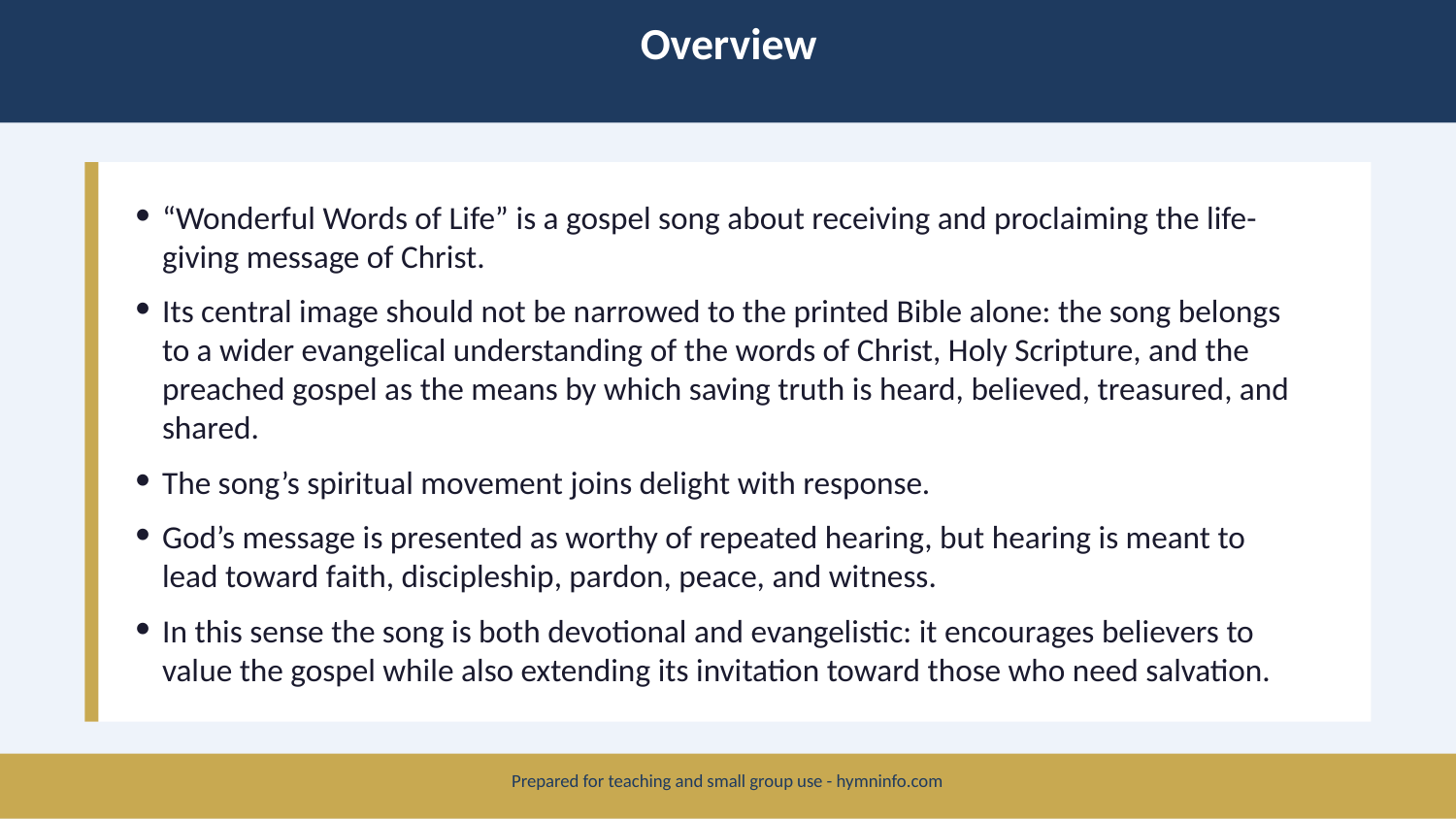

Overview

“Wonderful Words of Life” is a gospel song about receiving and proclaiming the life-giving message of Christ.
Its central image should not be narrowed to the printed Bible alone: the song belongs to a wider evangelical understanding of the words of Christ, Holy Scripture, and the preached gospel as the means by which saving truth is heard, believed, treasured, and shared.
The song’s spiritual movement joins delight with response.
God’s message is presented as worthy of repeated hearing, but hearing is meant to lead toward faith, discipleship, pardon, peace, and witness.
In this sense the song is both devotional and evangelistic: it encourages believers to value the gospel while also extending its invitation toward those who need salvation.

Prepared for teaching and small group use - hymninfo.com